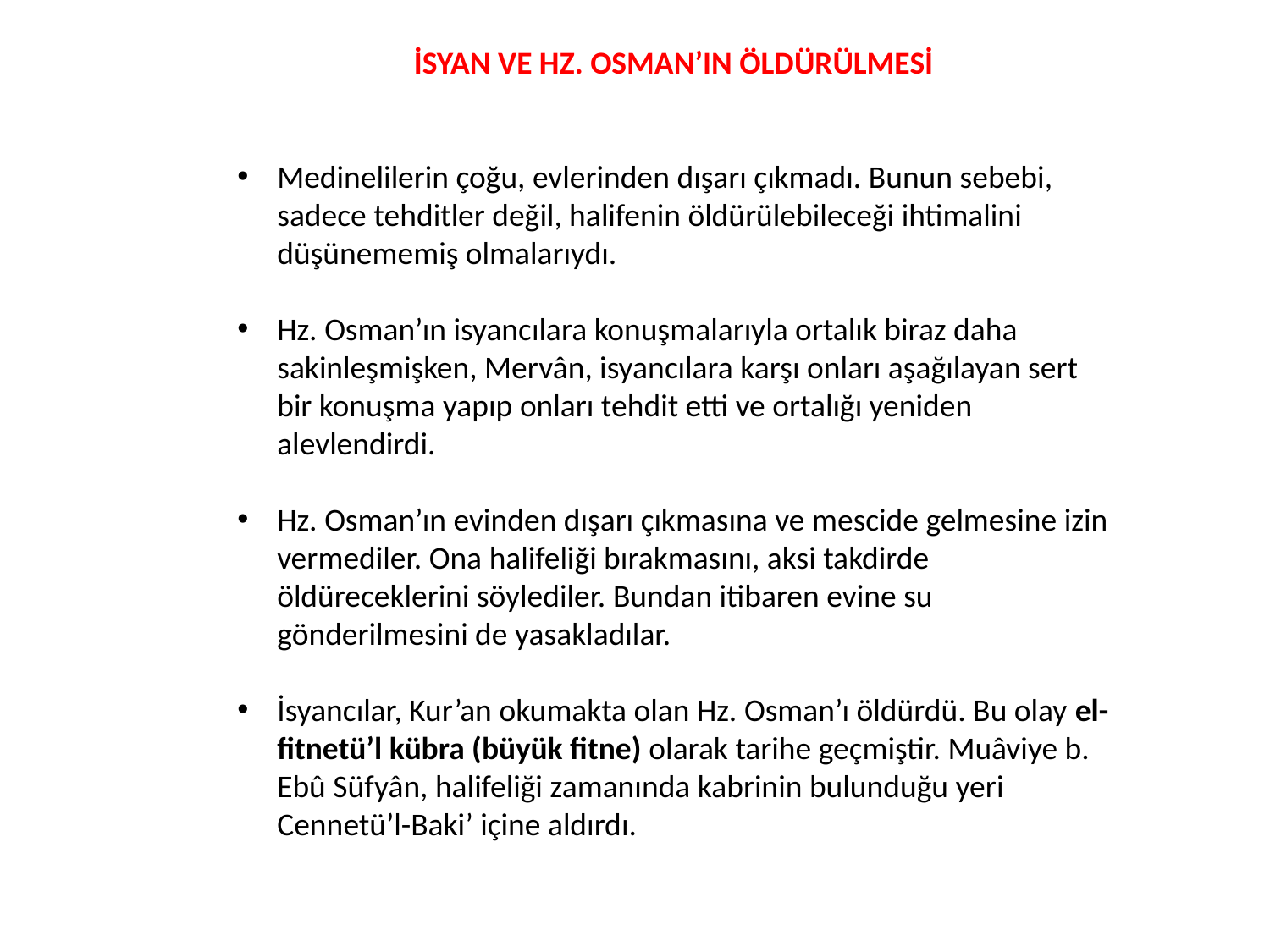

İSYAN VE HZ. OSMAN’IN ÖLDÜRÜLMESİ

Medinelilerin çoğu, evlerinden dışarı çıkmadı. Bunun sebebi, sadece tehditler değil, halifenin öldürülebileceği ihtimalini düşünememiş olmalarıydı.

Hz. Osman’ın isyancılara konuşmalarıyla ortalık biraz daha sakinleşmişken, Mervân, isyancılara karşı onları aşağılayan sert bir konuşma yapıp onları tehdit etti ve ortalığı yeniden alevlendirdi.

Hz. Osman’ın evinden dışarı çıkmasına ve mescide gelmesine izin vermediler. Ona halifeliği bırakmasını, aksi takdirde öldüreceklerini söylediler. Bundan itibaren evine su gönderilmesini de yasakladılar.

İsyancılar, Kur’an okumakta olan Hz. Osman’ı öldürdü. Bu olay el-fitnetü’l kübra (büyük fitne) olarak tarihe geçmiştir. Muâviye b. Ebû Süfyân, halifeliği zamanında kabrinin bulunduğu yeri Cennetü’l-Baki’ içine aldırdı.